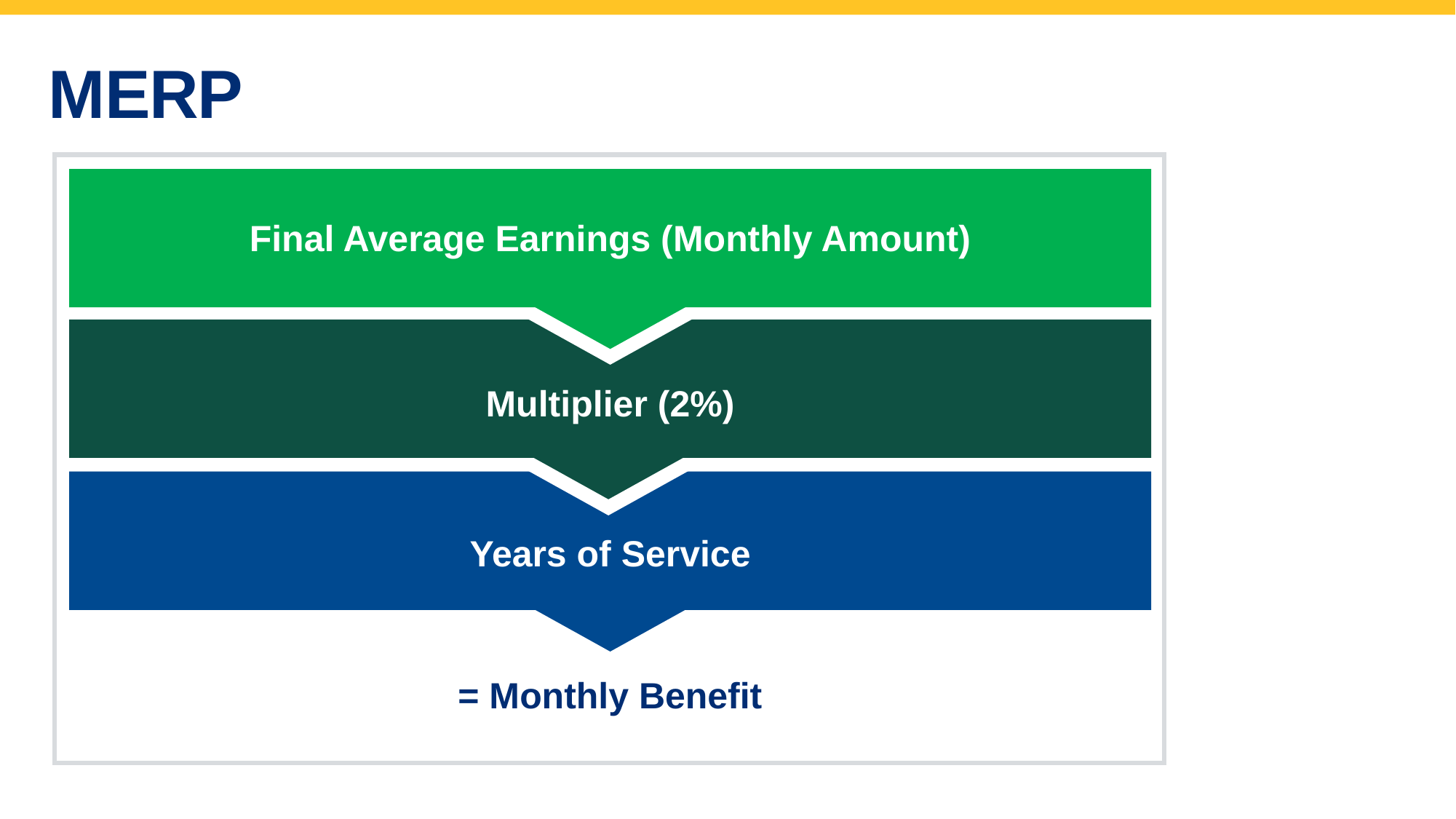

# MERP

Final Average Earnings (Monthly Amount)

Multiplier (2%)

Years of Service

= Monthly Benefit